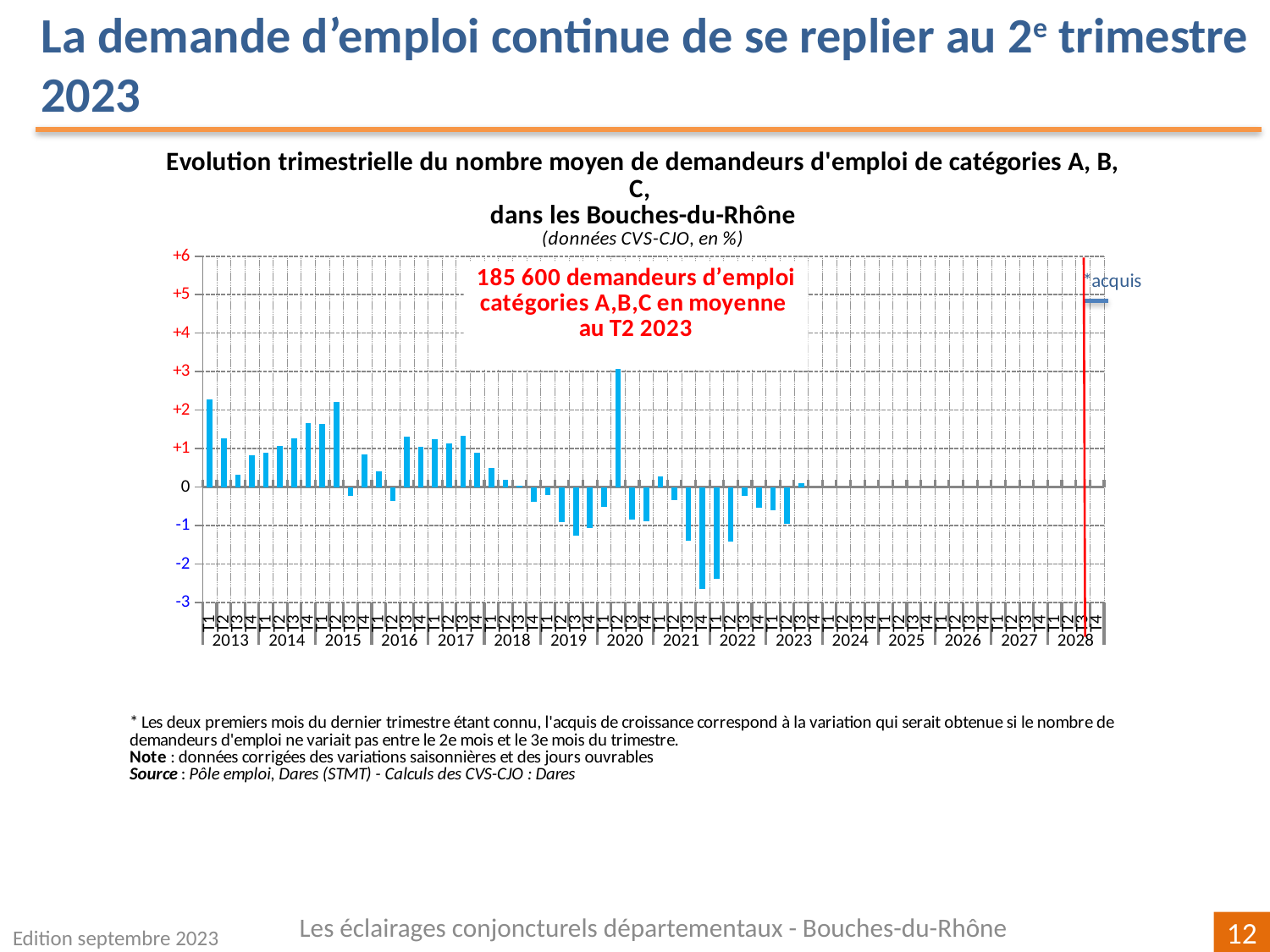

La demande d’emploi continue de se replier au 2e trimestre 2023

[unsupported chart]

Les éclairages conjoncturels départementaux - Bouches-du-Rhône
Edition septembre 2023
12